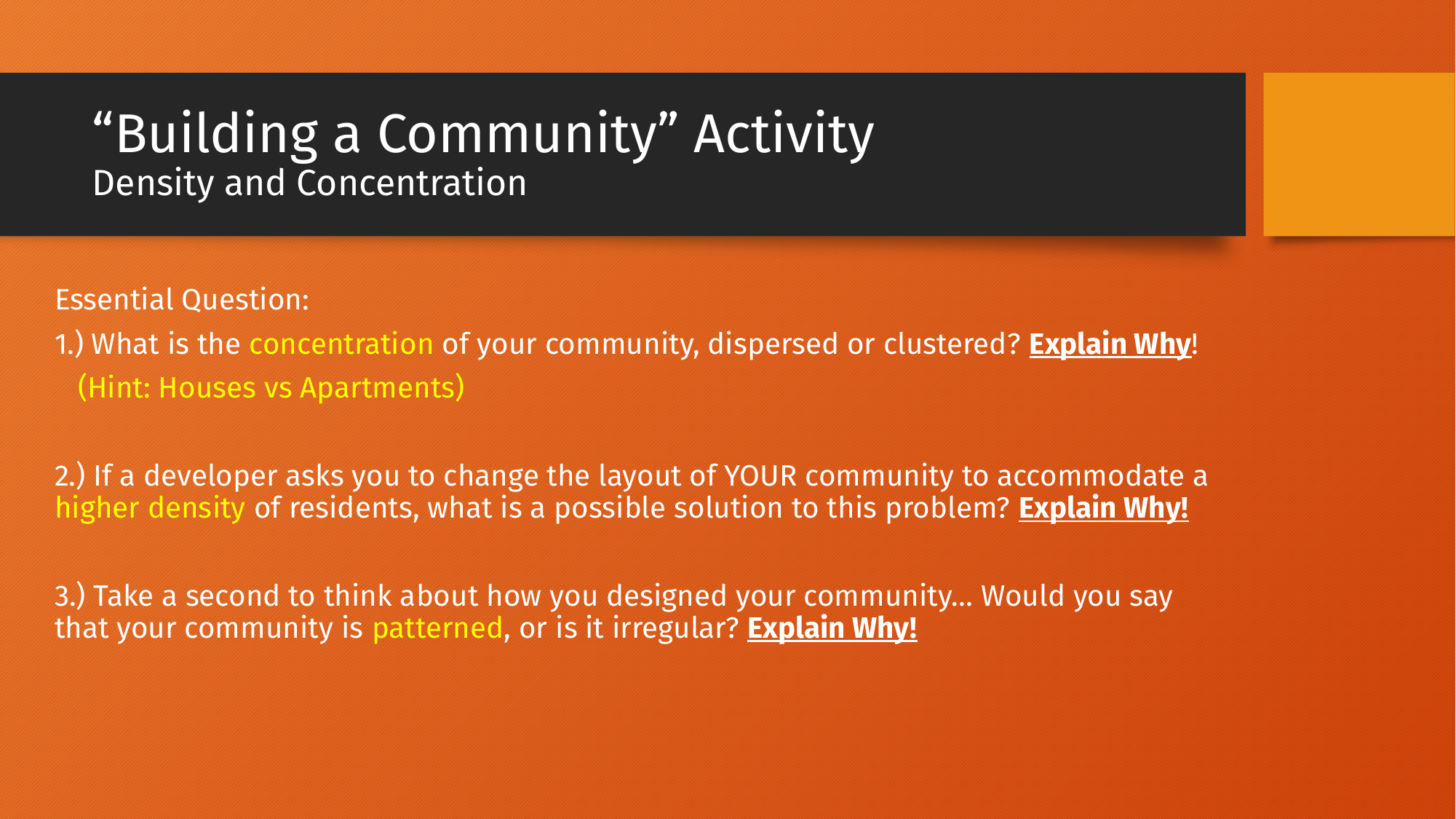

# “Building a Community” Activity Density and Concentration
Essential Question:
1.) What is the concentration of your community, dispersed or clustered? Explain Why!
   (Hint: Houses vs Apartments)

2.) If a developer asks you to change the layout of YOUR community to accommodate a higher density of residents, what is a possible solution to this problem? Explain Why!

3.) Take a second to think about how you designed your community… Would you say that your community is patterned, or is it irregular? Explain Why!